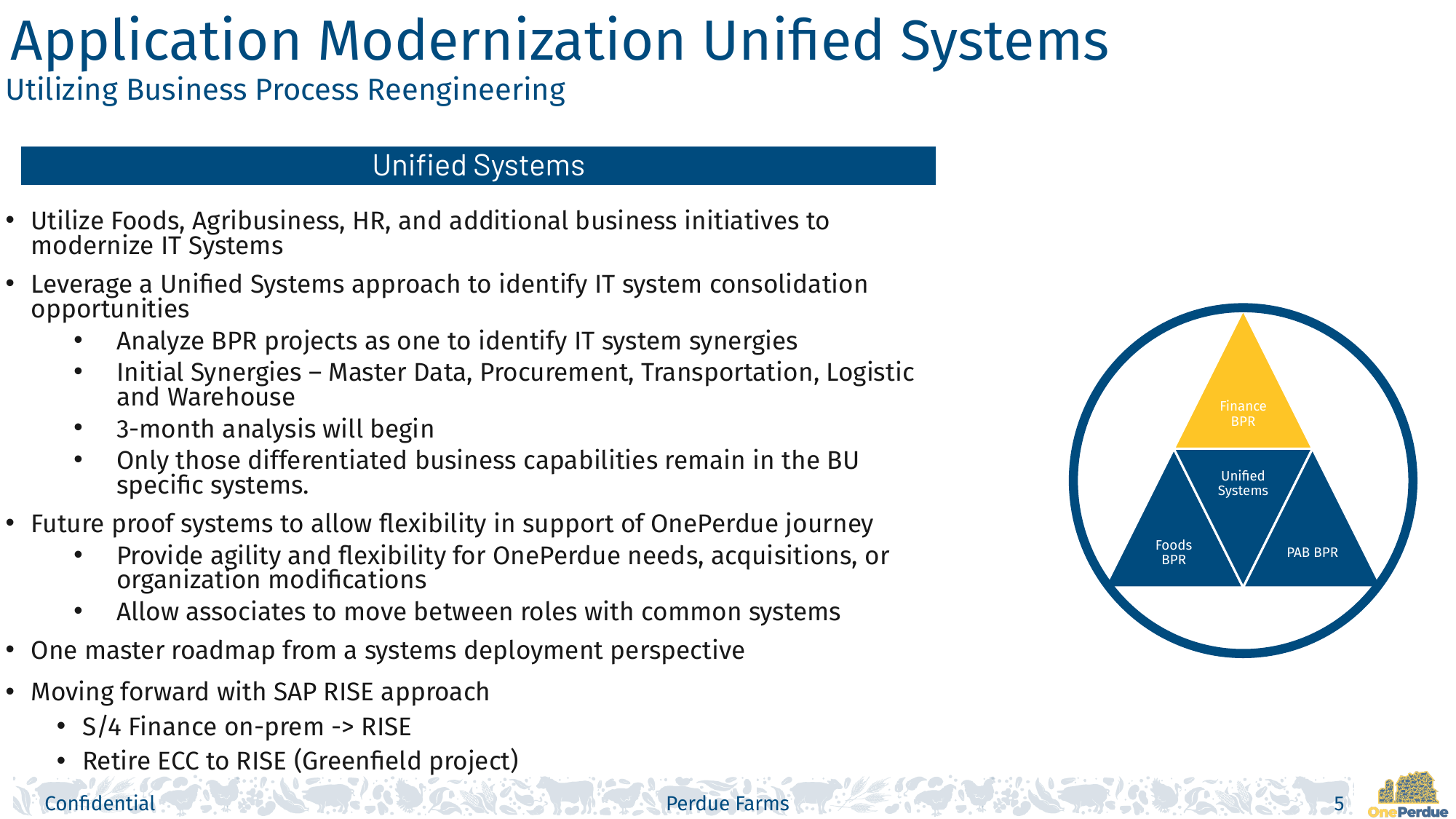

Application Modernization Unified Systems
Utilizing Business Process Reengineering
Unified Systems
Utilize Foods, Agribusiness, HR, and additional business initiatives to modernize IT Systems
Leverage a Unified Systems approach to identify IT system consolidation opportunities
Analyze BPR projects as one to identify IT system synergies
Initial Synergies – Master Data, Procurement, Transportation, Logistic and Warehouse
3-month analysis will begin
Only those differentiated business capabilities remain in the BU specific systems.
Future proof systems to allow flexibility in support of OnePerdue journey
Provide agility and flexibility for OnePerdue needs, acquisitions, or  organization modifications
Allow associates to move between roles with common systems
One master roadmap from a systems deployment perspective
Moving forward with SAP RISE approach
S/4 Finance on-prem -> RISE
Retire ECC to RISE (Greenfield project)

Finance BPR
Foods BPR
Unified Systems
PAB BPR
5